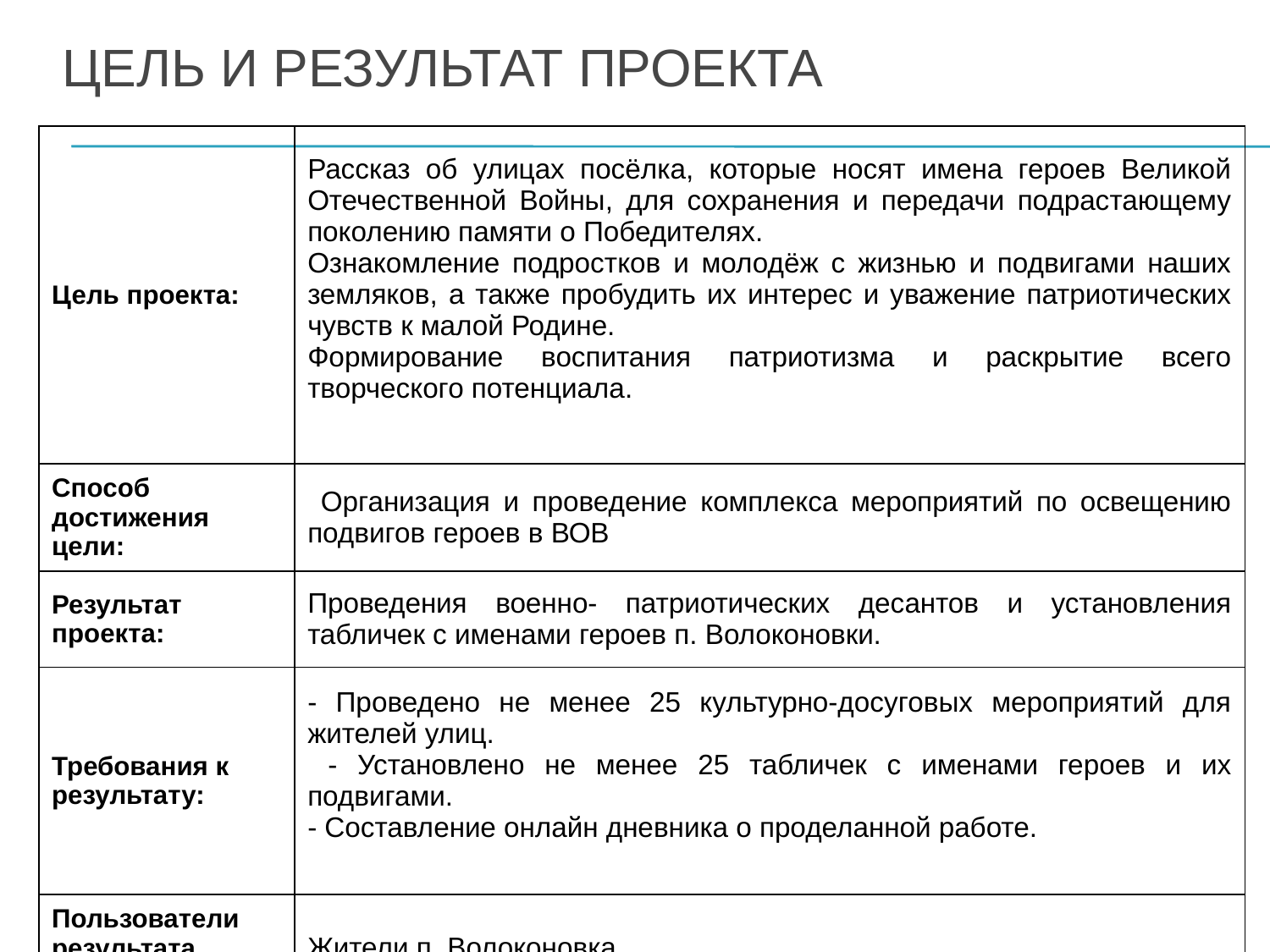

# Цель и результат проекта

| Цель проекта: | Рассказ об улицах посёлка, которые носят имена героев Великой Отечественной Войны, для сохранения и передачи подрастающему поколению памяти о Победителях.  Ознакомление подростков и молодёж с жизнью и подвигами наших земляков, а также пробудить их интерес и уважение патриотических чувств к малой Родине. Формирование воспитания патриотизма и раскрытие всего творческого потенциала. |
| --- | --- |
| Способ достижения цели: | Организация и проведение комплекса мероприятий по освещению подвигов героев в ВОВ |
| Результат проекта: | Проведения военно- патриотических десантов и установления табличек с именами героев п. Волоконовки. |
| Требования к результату: | - Проведено не менее 25 культурно-досуговых мероприятий для жителей улиц. - Установлено не менее 25 табличек с именами героев и их подвигами. - Составление онлайн дневника о проделанной работе. |
| Пользователи результата проекта: | Жители п. Волоконовка |